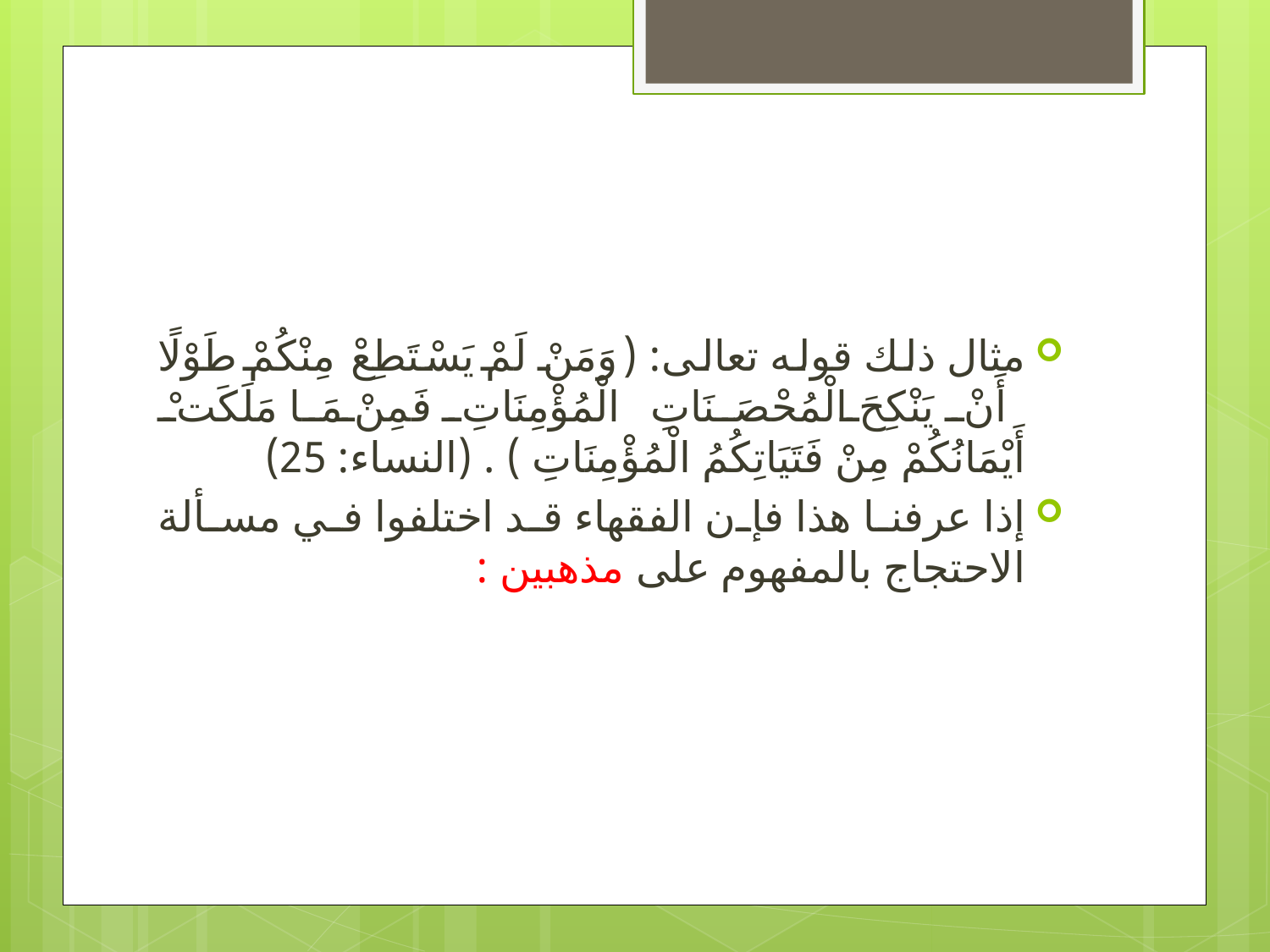

#
مثال ذلك قوله تعالى: (وَمَنْ لَمْ يَسْتَطِعْ مِنْكُمْ طَوْلًا أَنْ يَنْكِحَ الْمُحْصَنَاتِ الْمُؤْمِنَاتِ فَمِنْ مَا مَلَكَتْ أَيْمَانُكُمْ مِنْ فَتَيَاتِكُمُ الْمُؤْمِنَاتِ ) . (النساء: 25)
إذا عرفنا هذا فإن الفقهاء قد اختلفوا في مسألة الاحتجاج بالمفهوم على مذهبين :